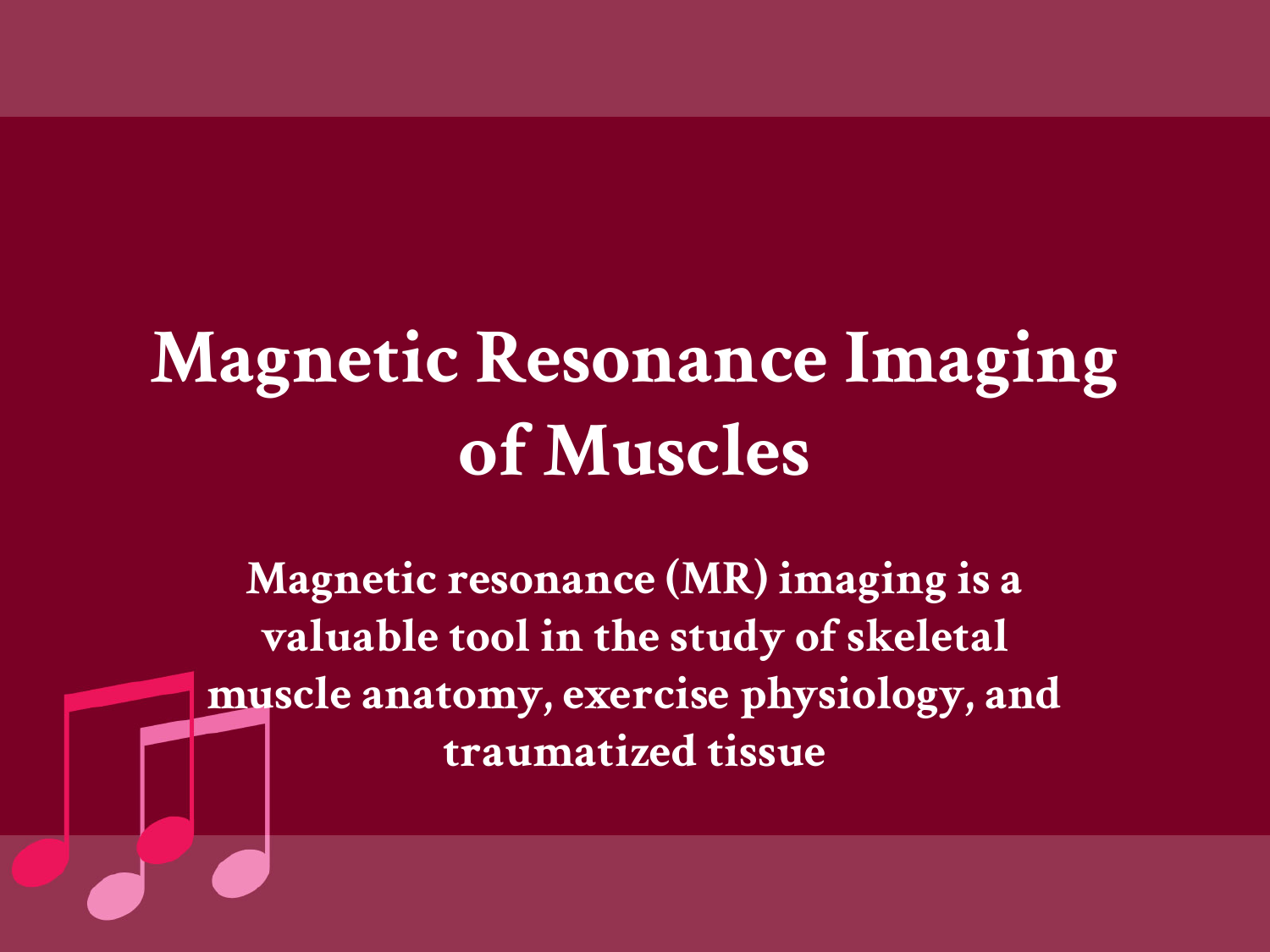

# Magnetic Resonance Imaging of Muscles
Magnetic resonance (MR) imaging is a valuable tool in the study of skeletal muscle anatomy, exercise physiology, and traumatized tissue